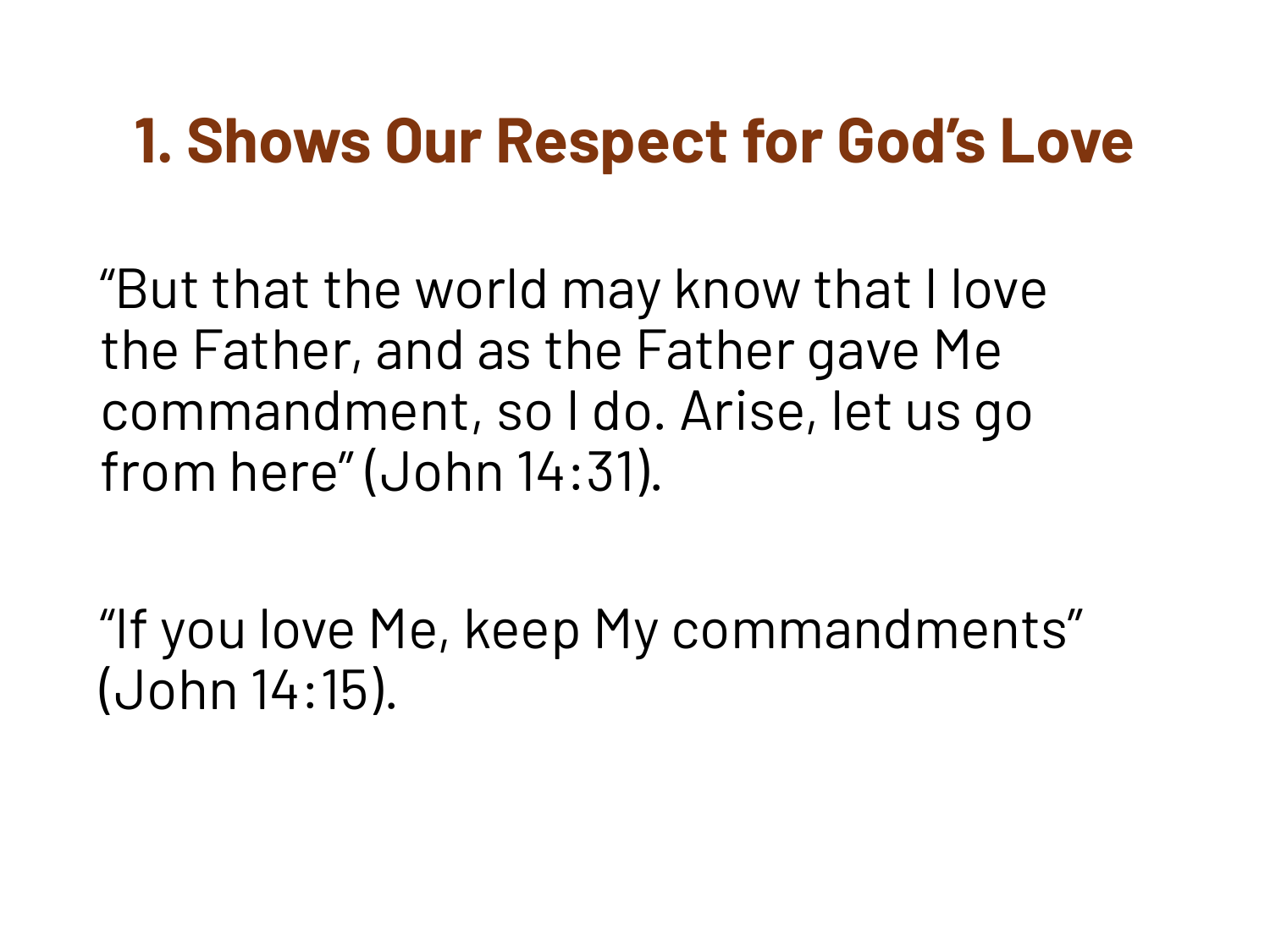

# 1. Shows Our Respect for God’s Love
“But that the world may know that I love the Father, and as the Father gave Me commandment, so I do. Arise, let us go from here” (John 14:31).

“If you love Me, keep My commandments” (John 14:15).